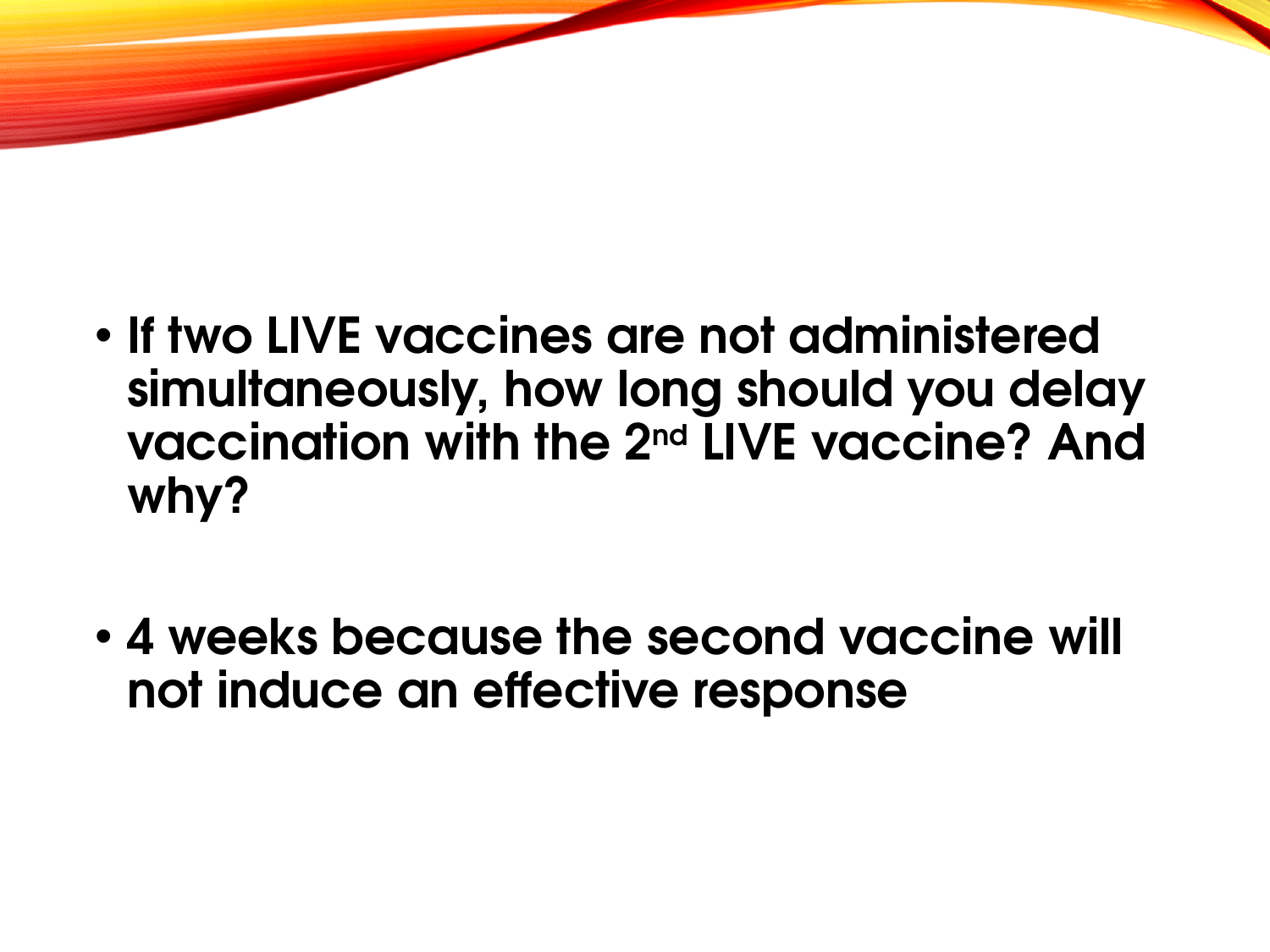

#
If two LIVE vaccines are not administered simultaneously, how long should you delay vaccination with the 2nd LIVE vaccine? And why?

4 weeks because the second vaccine will not induce an effective response